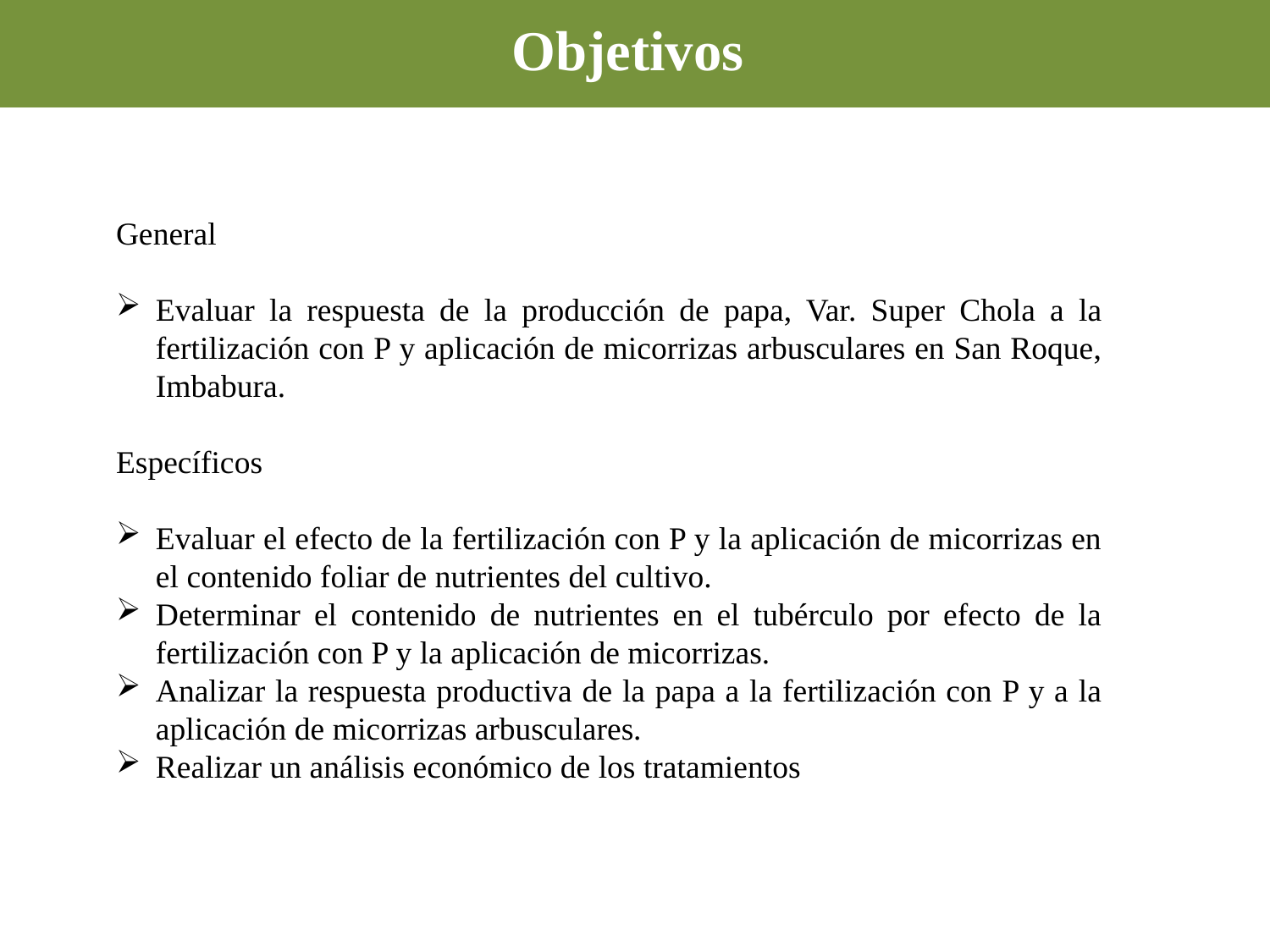

Objetivos
General

Evaluar la respuesta de la producción de papa, Var. Super Chola a la fertilización con P y aplicación de micorrizas arbusculares en San Roque, Imbabura.

Específicos

Evaluar el efecto de la fertilización con P y la aplicación de micorrizas en el contenido foliar de nutrientes del cultivo.
Determinar el contenido de nutrientes en el tubérculo por efecto de la fertilización con P y la aplicación de micorrizas.
Analizar la respuesta productiva de la papa a la fertilización con P y a la aplicación de micorrizas arbusculares.
Realizar un análisis económico de los tratamientos